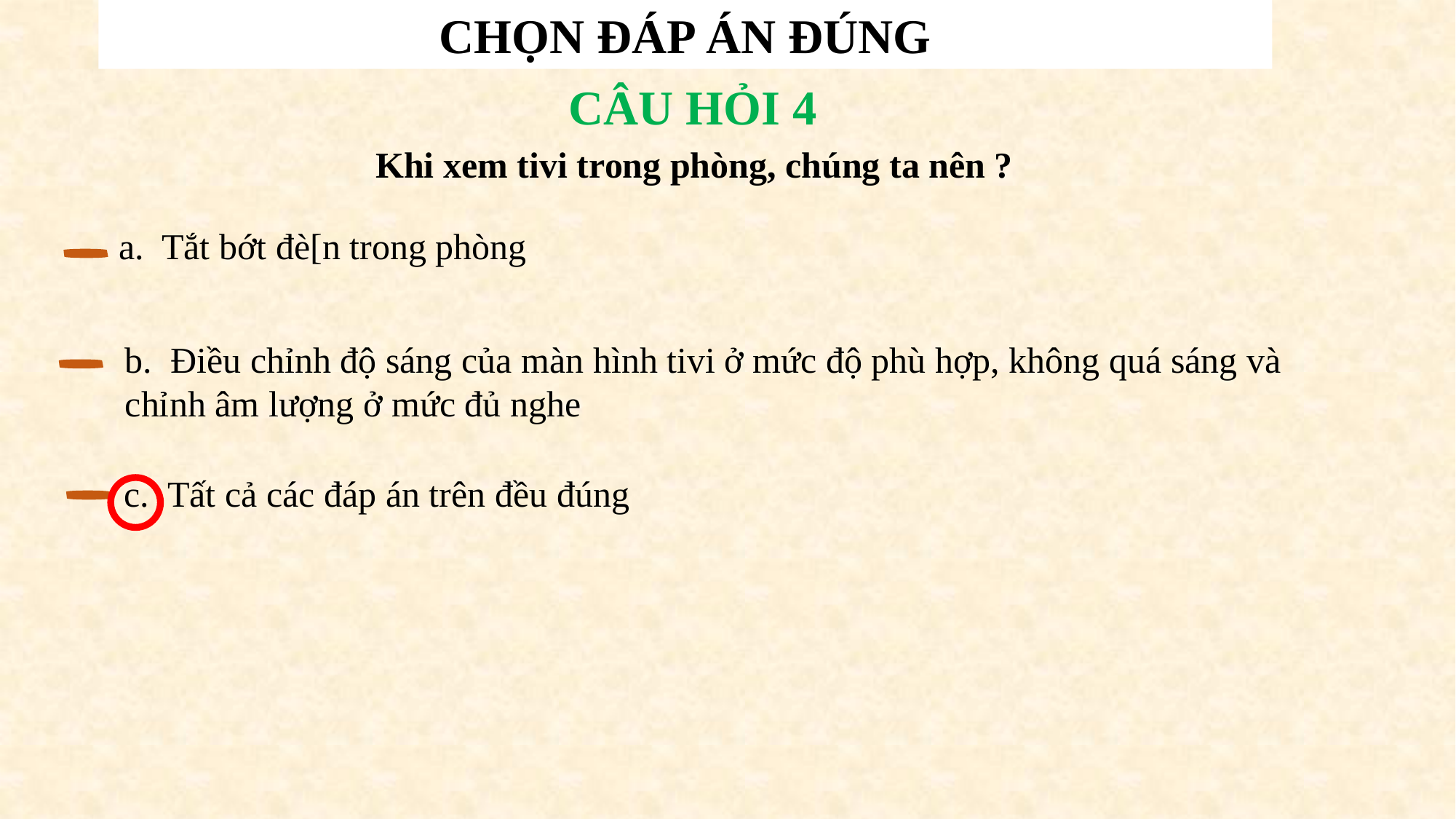

CHỌN ĐÁP ÁN ĐÚNG
CÂU HỎI 4
Khi xem tivi trong phòng, chúng ta nên ?
a.  Tắt bớt đè[n trong phòng

b.  Điều chỉnh độ sáng của màn hình tivi ở mức độ phù hợp, không quá sáng và chỉnh âm lượng ở mức đủ nghe

c.  Tất cả các đáp án trên đều đúng